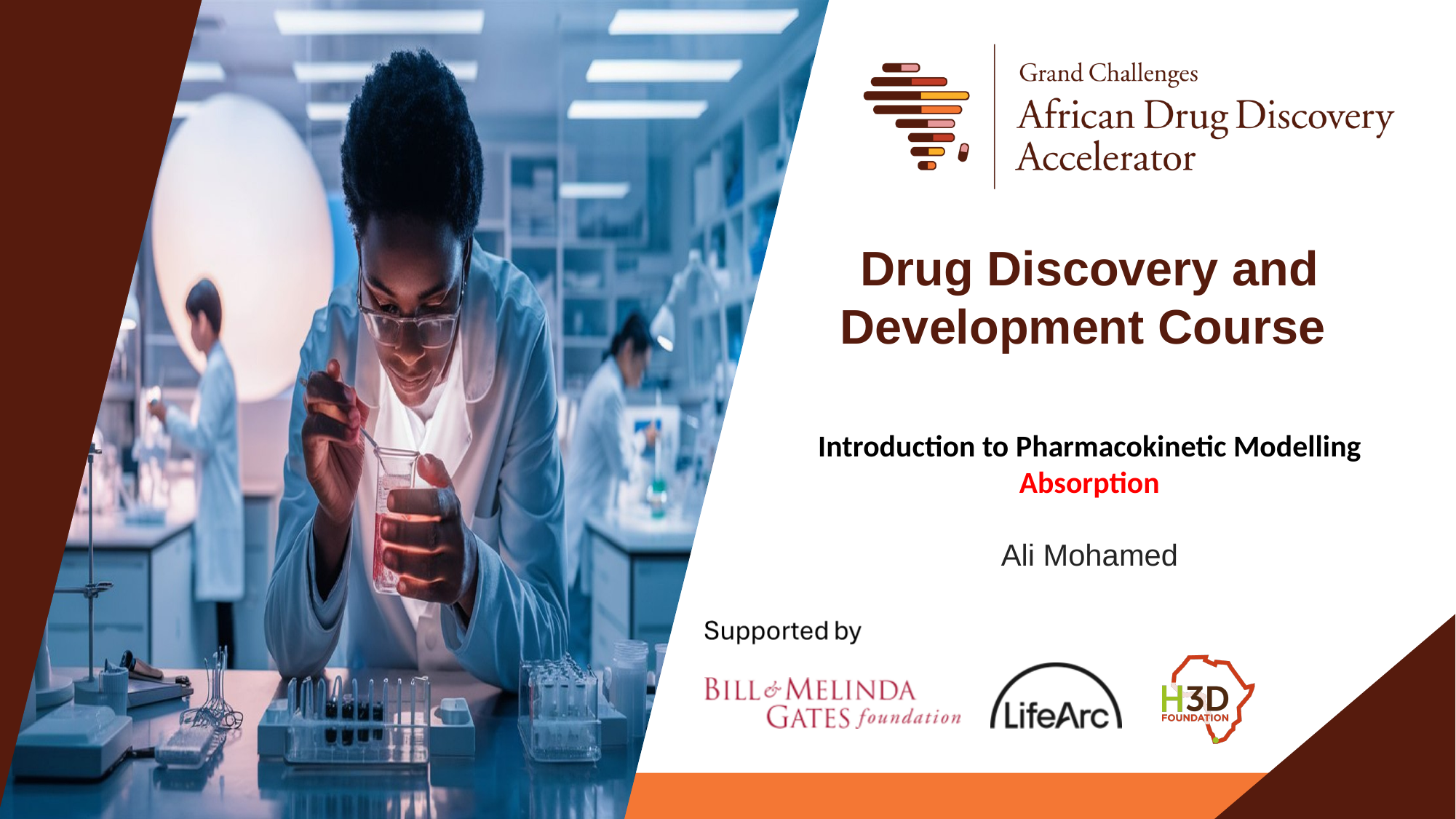

Drug Discovery and Development Course

Introduction to Pharmacokinetic Modelling
Absorption

Ali Mohamed